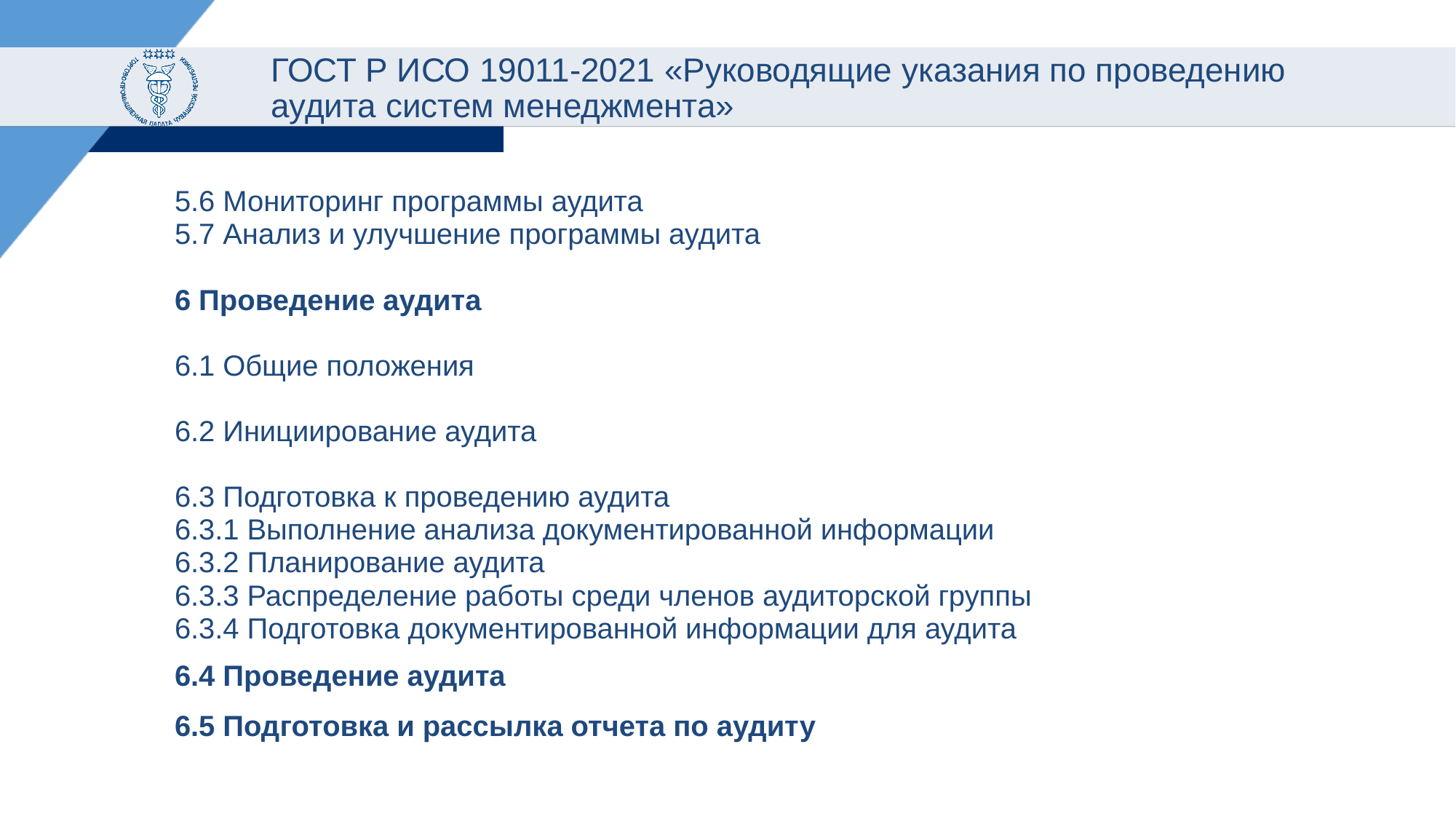

# ГОСТ Р ИСО 19011-2021 «Руководящие указания по проведению аудита систем менеджмента»
5.6 Мониторинг программы аудита
5.7 Анализ и улучшение программы аудита

6 Проведение аудита

6.1 Общие положения

6.2 Инициирование аудита

6.3 Подготовка к проведению аудита
6.3.1 Выполнение анализа документированной информации
6.3.2 Планирование аудита
6.3.3 Распределение работы среди членов аудиторской группы
6.3.4 Подготовка документированной информации для аудита
6.4 Проведение аудита
6.5 Подготовка и рассылка отчета по аудиту